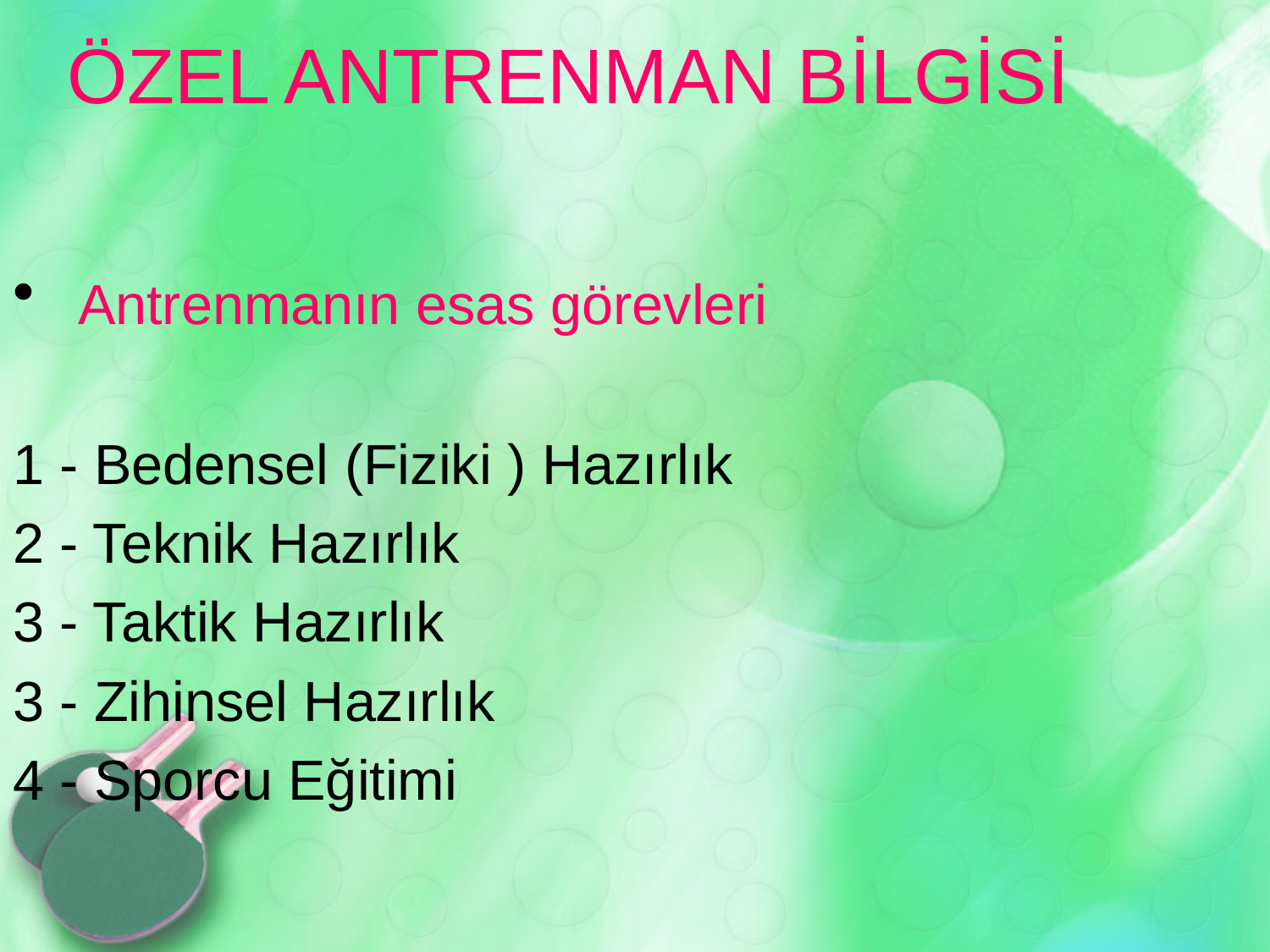

# ÖZEL ANTRENMAN BİLGİSİ

 Antrenmanın esas görevleri

1 - Bedensel (Fiziki ) Hazırlık
2 - Teknik Hazırlık
3 - Taktik Hazırlık
3 - Zihinsel Hazırlık
4 - Sporcu Eğitimi